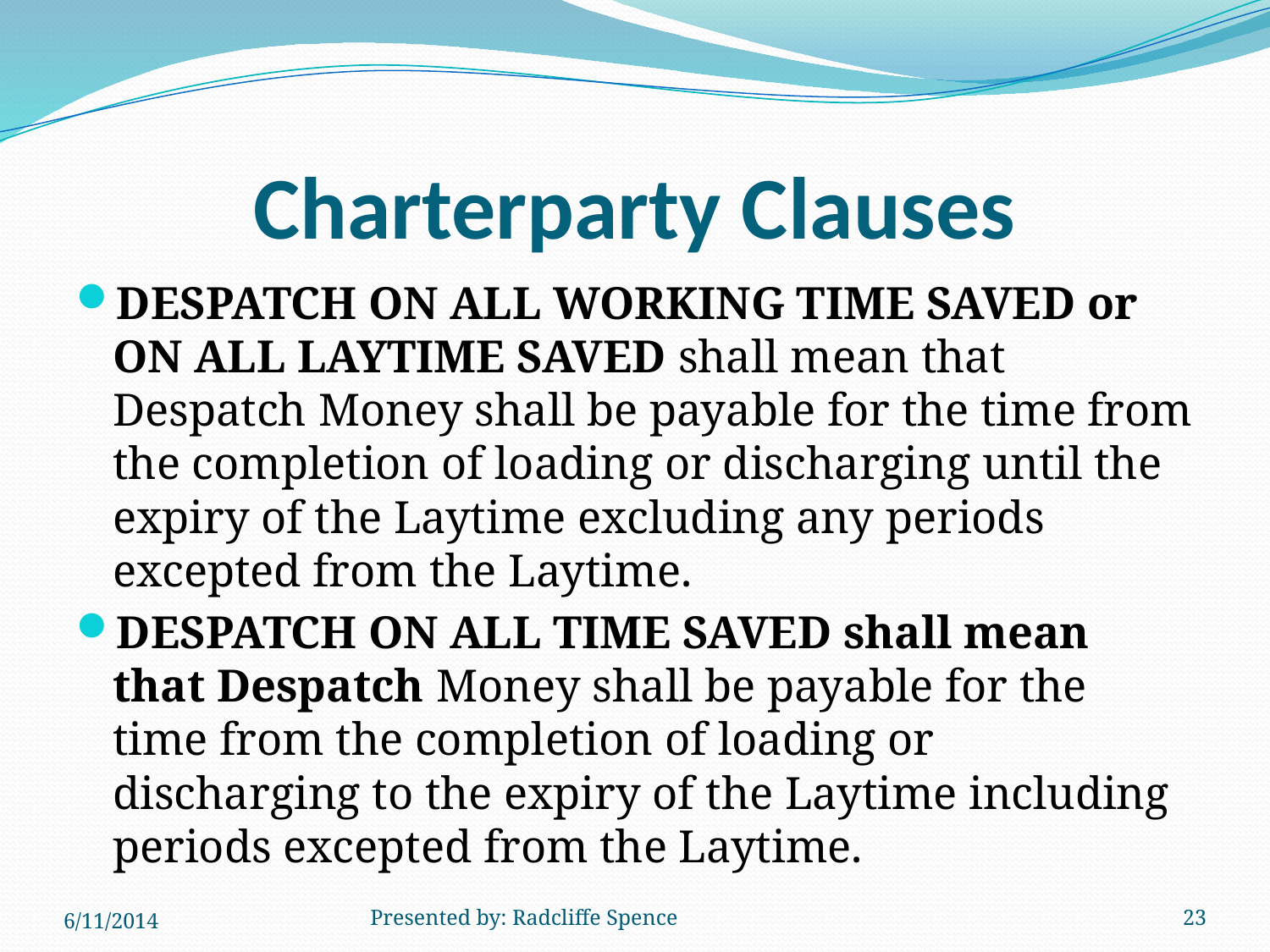

# Charterparty Clauses
DESPATCH ON ALL WORKING TIME SAVED or ON ALL LAYTIME SAVED shall mean that Despatch Money shall be payable for the time from the completion of loading or discharging until the expiry of the Laytime excluding any periods excepted from the Laytime.
DESPATCH ON ALL TIME SAVED shall mean that Despatch Money shall be payable for the time from the completion of loading or discharging to the expiry of the Laytime including periods excepted from the Laytime.

6/11/2014
Presented by: Radcliffe Spence
23